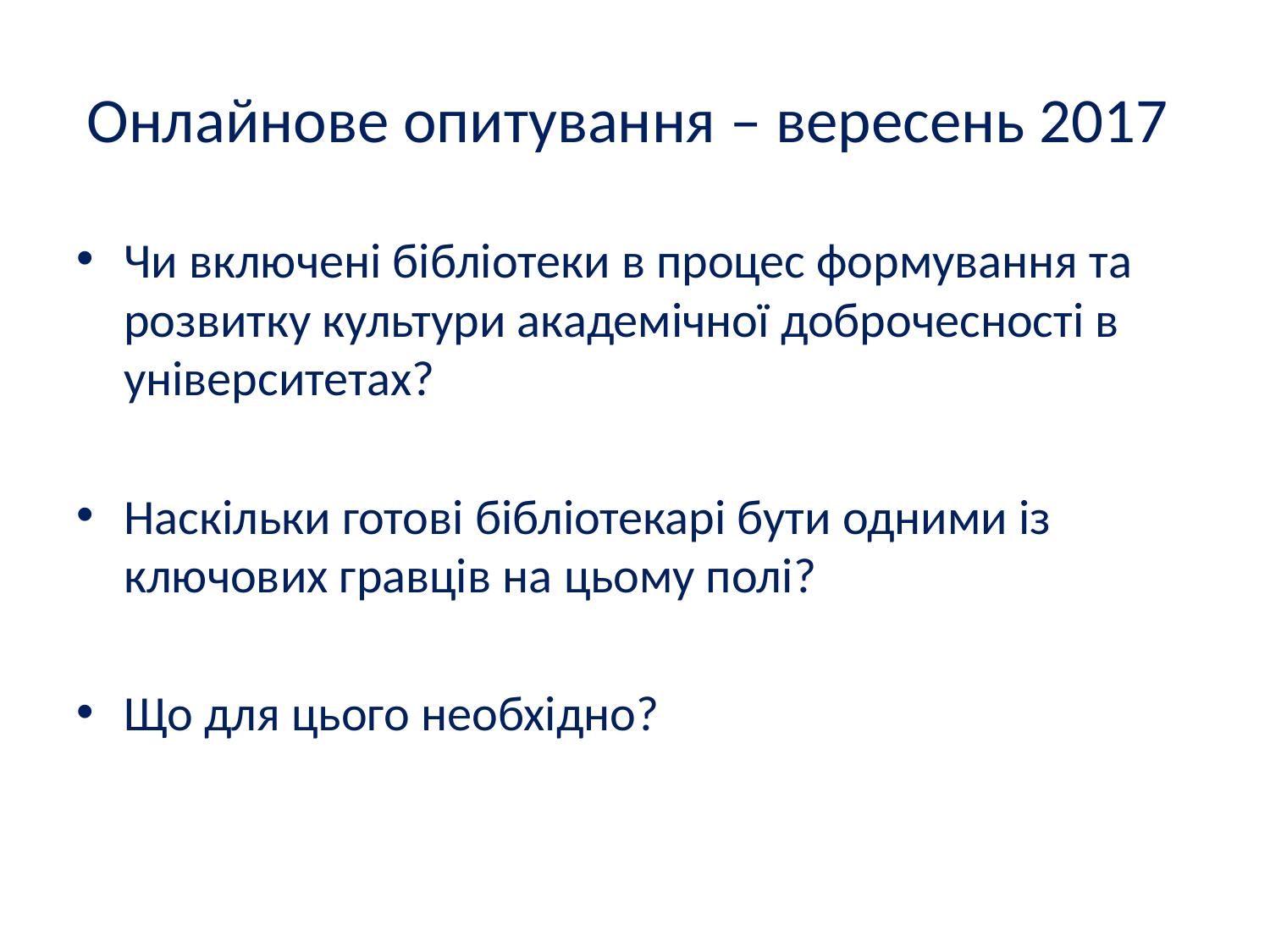

# Онлайнове опитування – вересень 2017
Чи включені бібліотеки в процес формування та розвитку культури академічної доброчесності в університетах?

Наскільки готові бібліотекарі бути одними із ключових гравців на цьому полі?

Що для цього необхідно?